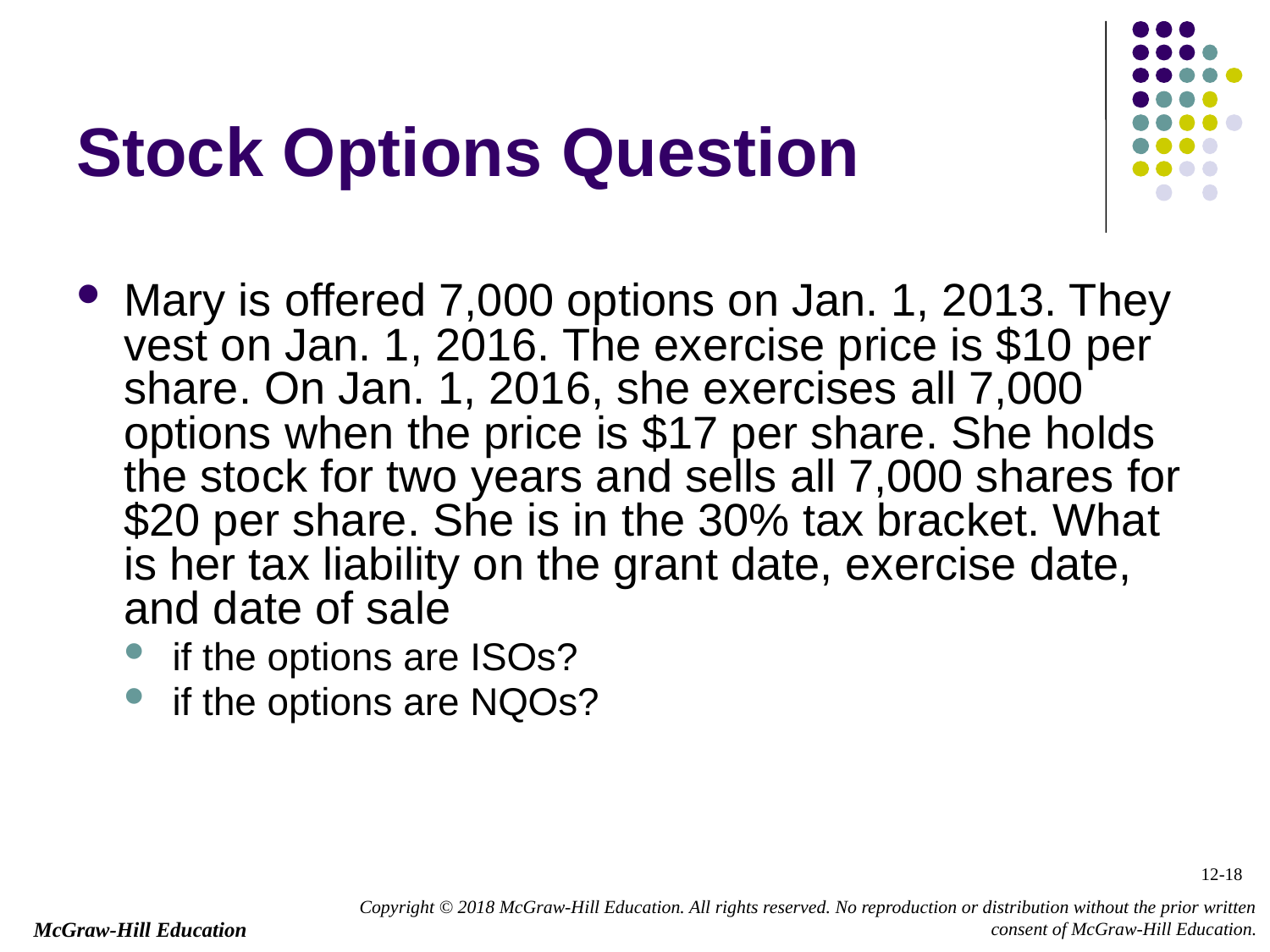

# Stock Options Question
Mary is offered 7,000 options on Jan. 1, 2013. They vest on Jan. 1, 2016. The exercise price is $10 per share. On Jan. 1, 2016, she exercises all 7,000 options when the price is $17 per share. She holds the stock for two years and sells all 7,000 shares for $20 per share. She is in the 30% tax bracket. What is her tax liability on the grant date, exercise date, and date of sale
if the options are ISOs?
if the options are NQOs?